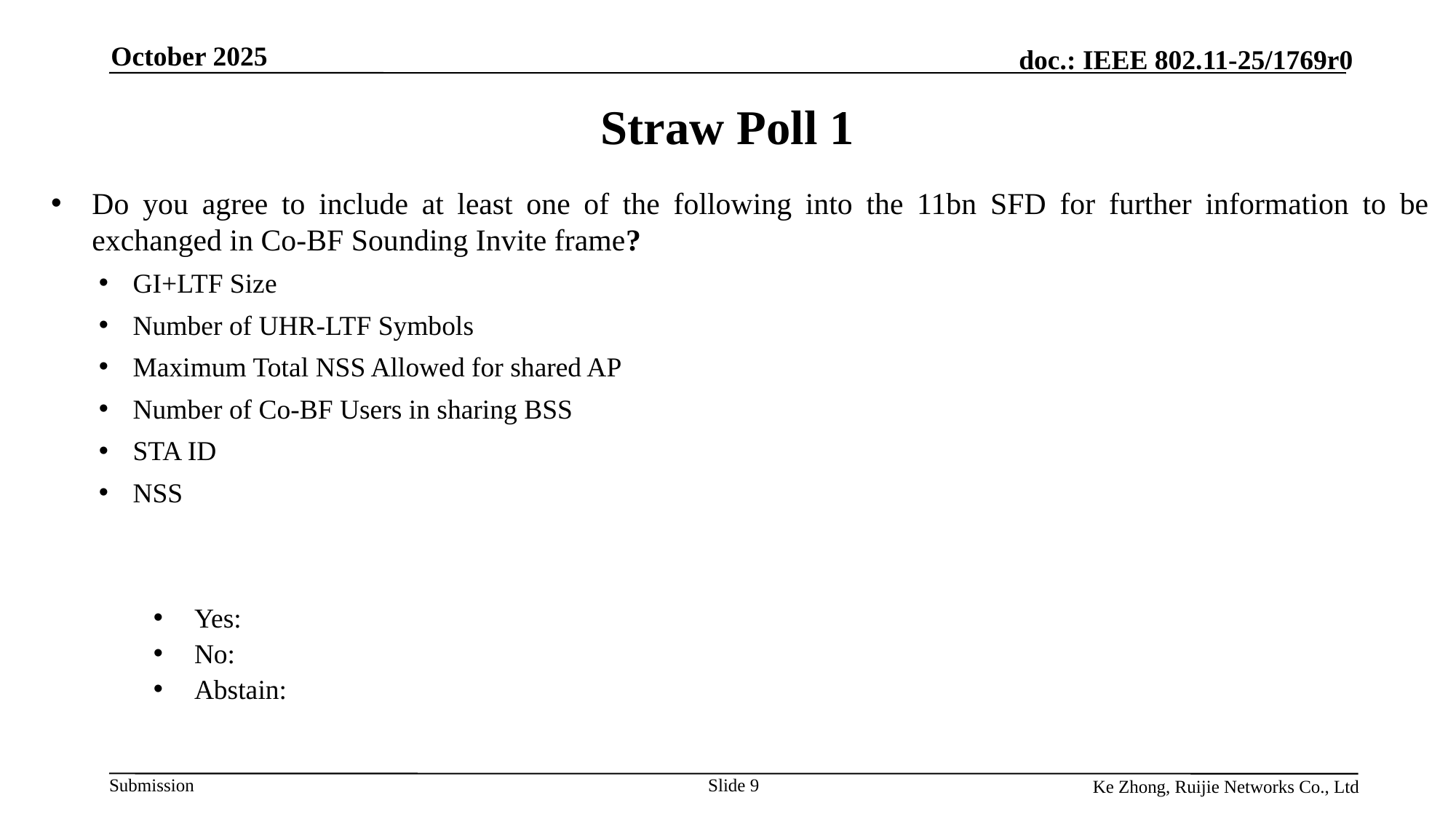

October 2025
Straw Poll 1
Do you agree to include at least one of the following into the 11bn SFD for further information to be exchanged in Co-BF Sounding Invite frame?
GI+LTF Size
Number of UHR-LTF Symbols
Maximum Total NSS Allowed for shared AP
Number of Co-BF Users in sharing BSS
STA ID
NSS

Yes:
No:
Abstain:
Slide 9
Ke Zhong, Ruijie Networks Co., Ltd